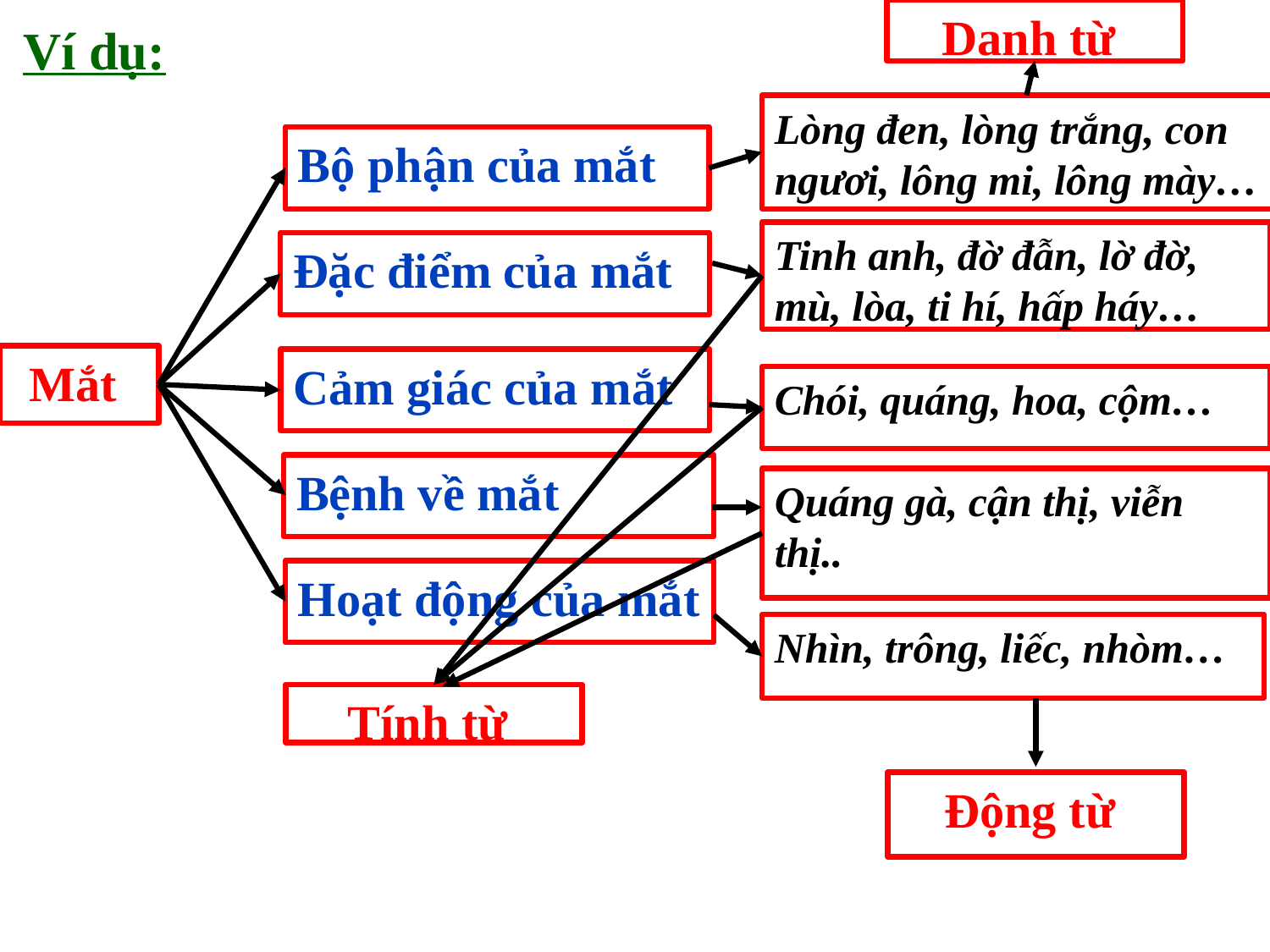

Danh từ
Ví dụ:
Lòng đen, lòng trắng, con ngươi, lông mi, lông mày…
Bộ phận của mắt
Tinh anh, đờ đẫn, lờ đờ, mù, lòa, ti hí, hấp háy…
Đặc điểm của mắt
Mắt
Cảm giác của mắt
Chói, quáng, hoa, cộm…
Bệnh về mắt
Quáng gà, cận thị, viễn thị..
Hoạt động của mắt
Nhìn, trông, liếc, nhòm…
Tính từ
Động từ